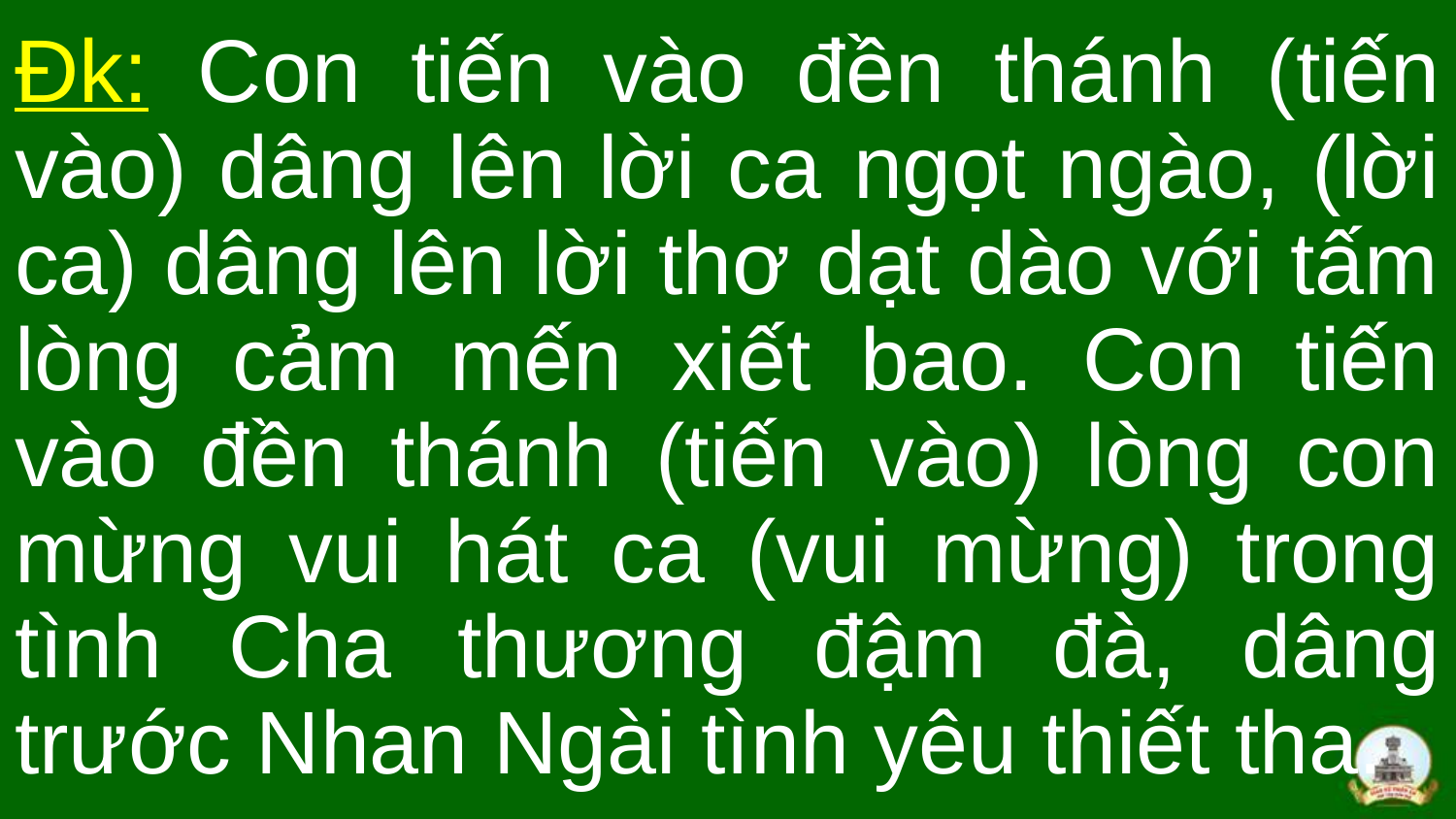

Đk: Con tiến vào đền thánh (tiến vào) dâng lên lời ca ngọt ngào, (lời ca) dâng lên lời thơ dạt dào với tấm lòng cảm mến xiết bao. Con tiến vào đền thánh (tiến vào) lòng con mừng vui hát ca (vui mừng) trong tình Cha thương đậm đà, dâng trước Nhan Ngài tình yêu thiết tha.